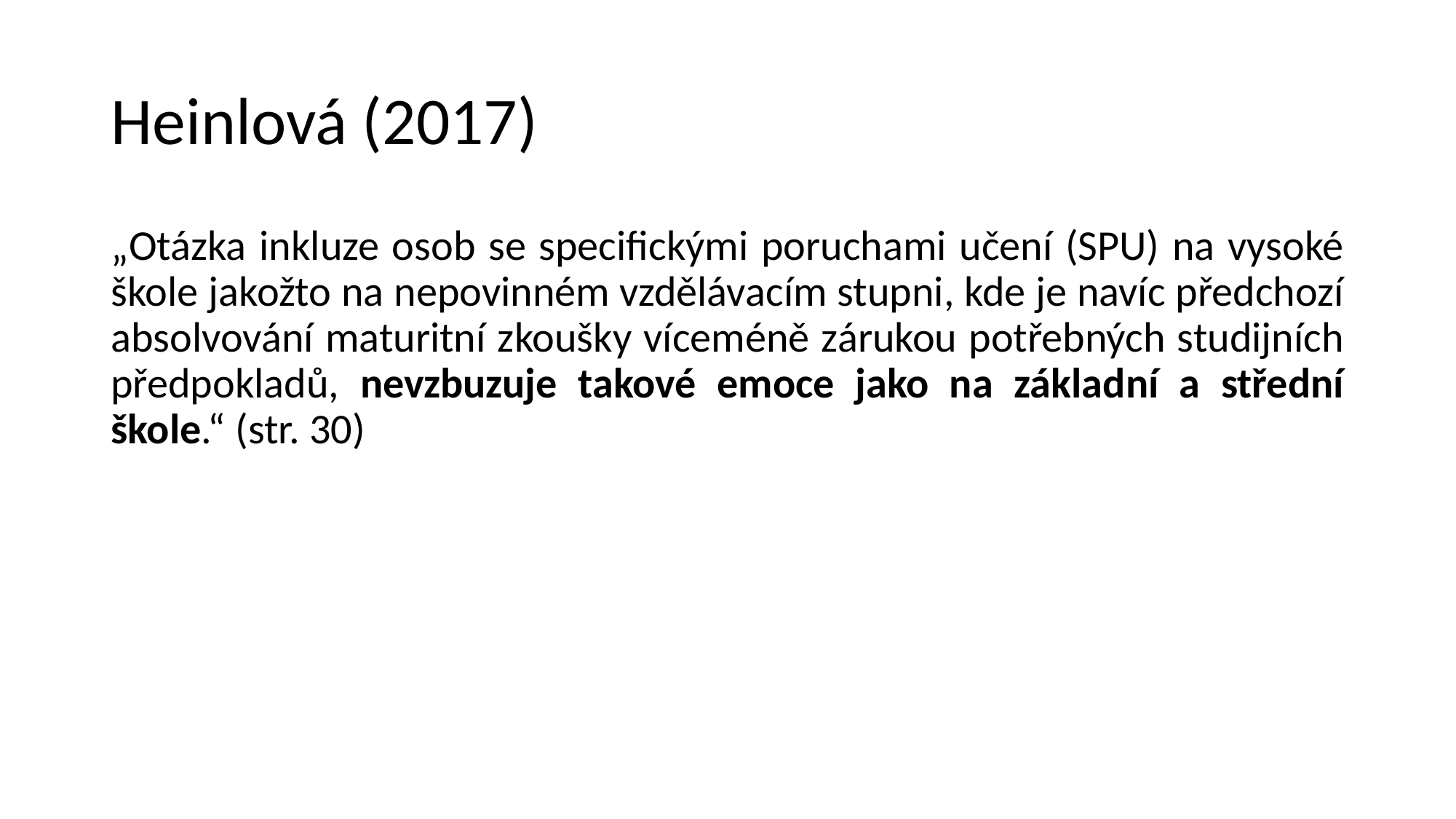

# Heinlová (2017)
„Otázka inkluze osob se specifickými poruchami učení (SPU) na vysoké škole jakožto na nepovinném vzdělávacím stupni, kde je navíc předchozí absolvování maturitní zkoušky víceméně zárukou potřebných studijních předpokladů, nevzbuzuje takové emoce jako na základní a střední škole.“ (str. 30)